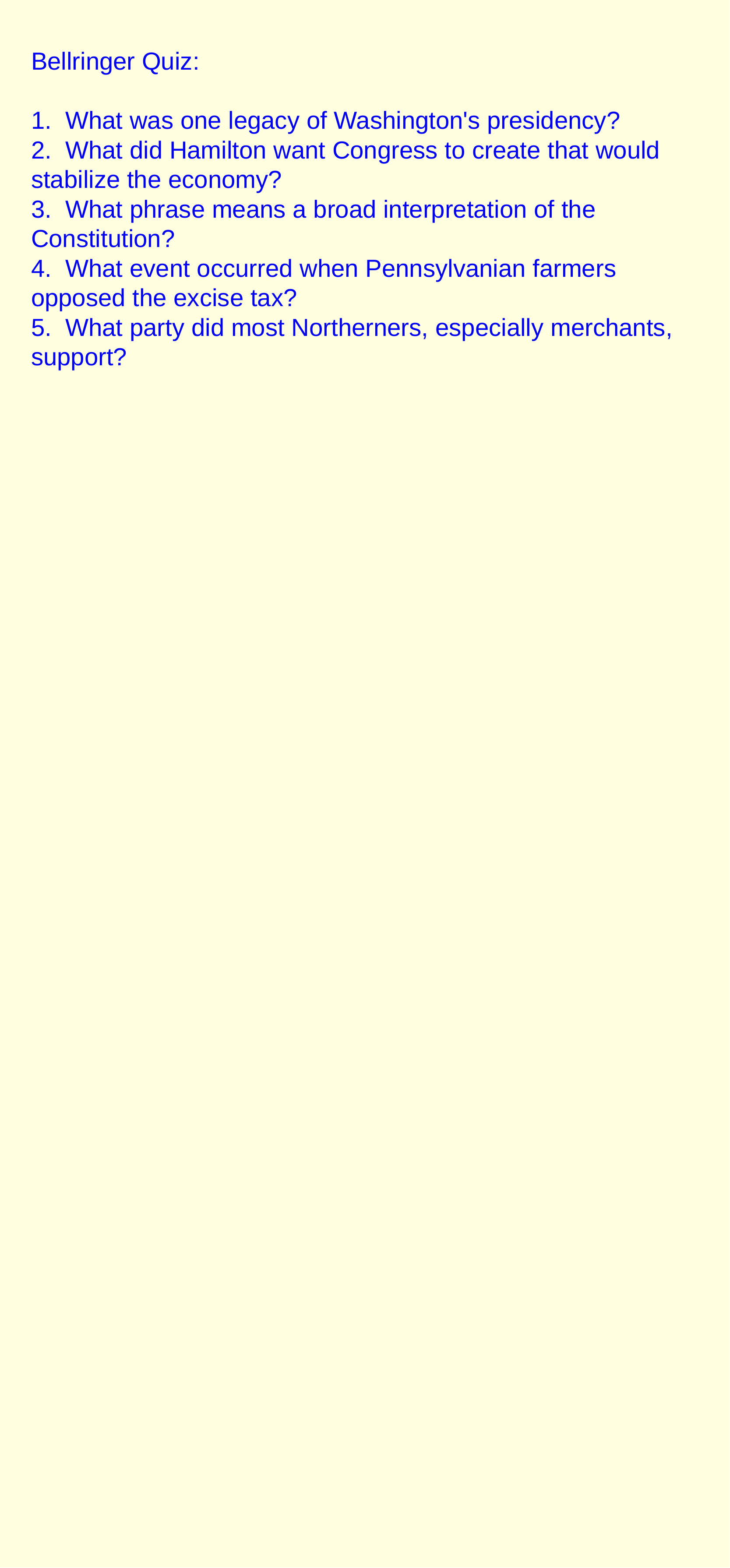

Bellringer Quiz:

1.  What was one legacy of Washington's  presidency?
2.  What did Hamilton want Congress to  create that would stabilize the economy?
3.  What phrase means a broad  interpretation of the Constitution?
4.  What event occurred when  Pennsylvanian farmers opposed the excise  tax?
5.  What party did most Northerners,  especially merchants, support?